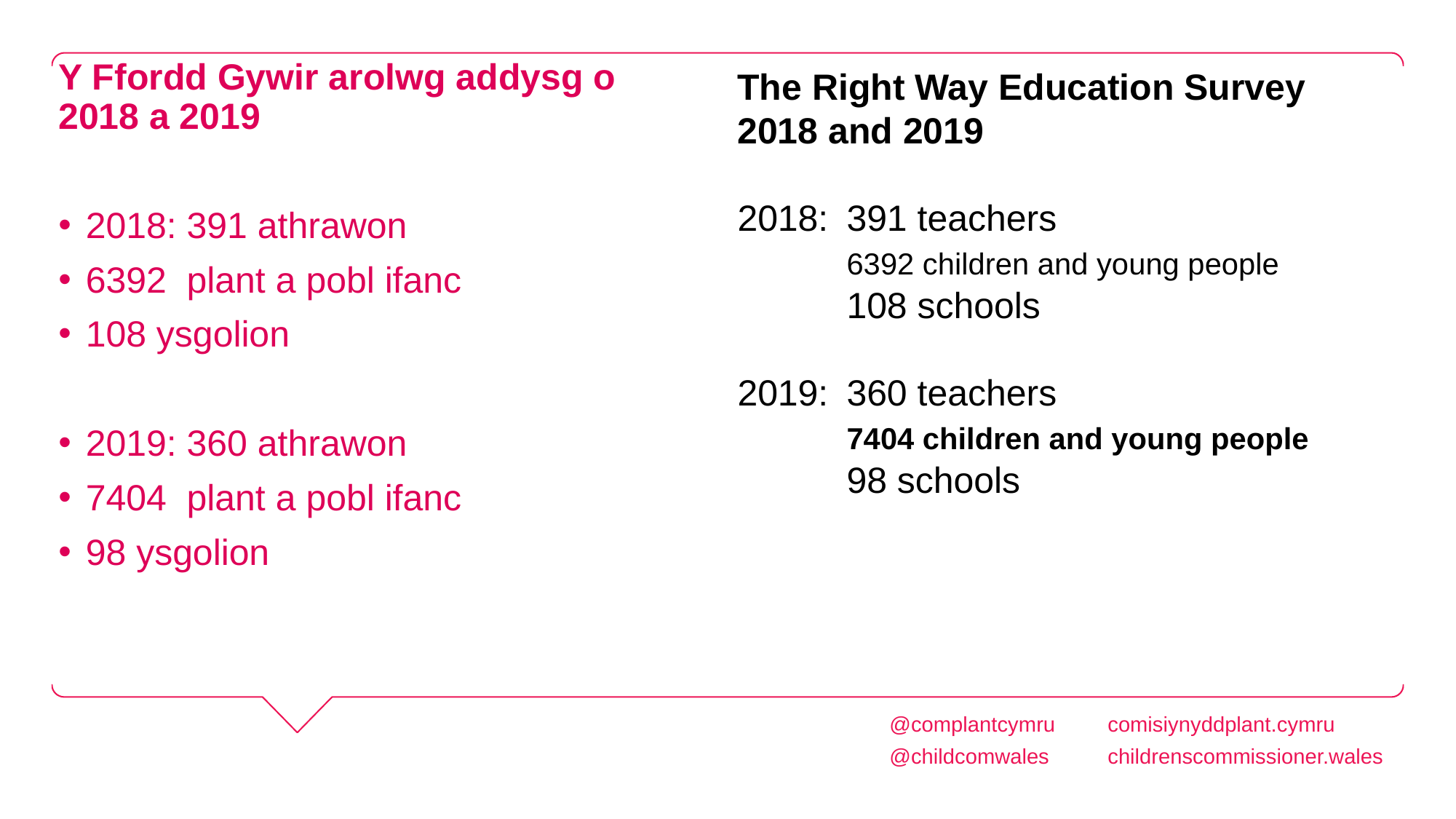

Y Ffordd Gywir arolwg addysg o 2018 a 2019

2018: 391 athrawon
6392  plant a pobl ifanc
108 ysgolion

2019: 360 athrawon
7404  plant a pobl ifanc
98 ysgolion

The Right Way Education Survey
2018 and 2019

2018: 	391 teachers
	6392 children and young people
	108 schools

2019: 	360 teachers
	7404 children and young people
	98 schools